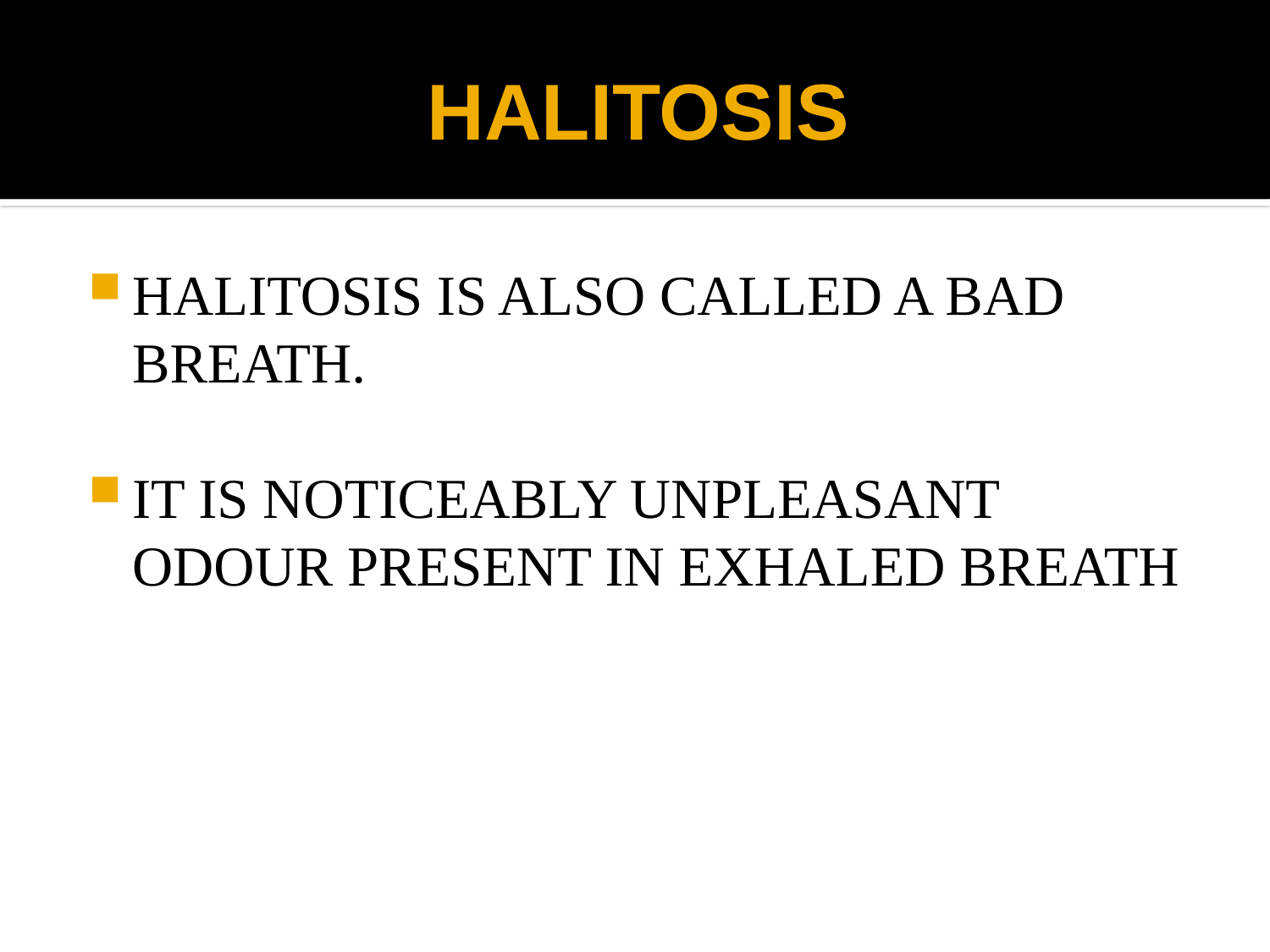

# HALITOSIS
HALITOSIS IS ALSO CALLED A BAD BREATH.

IT IS NOTICEABLY UNPLEASANT ODOUR PRESENT IN EXHALED BREATH